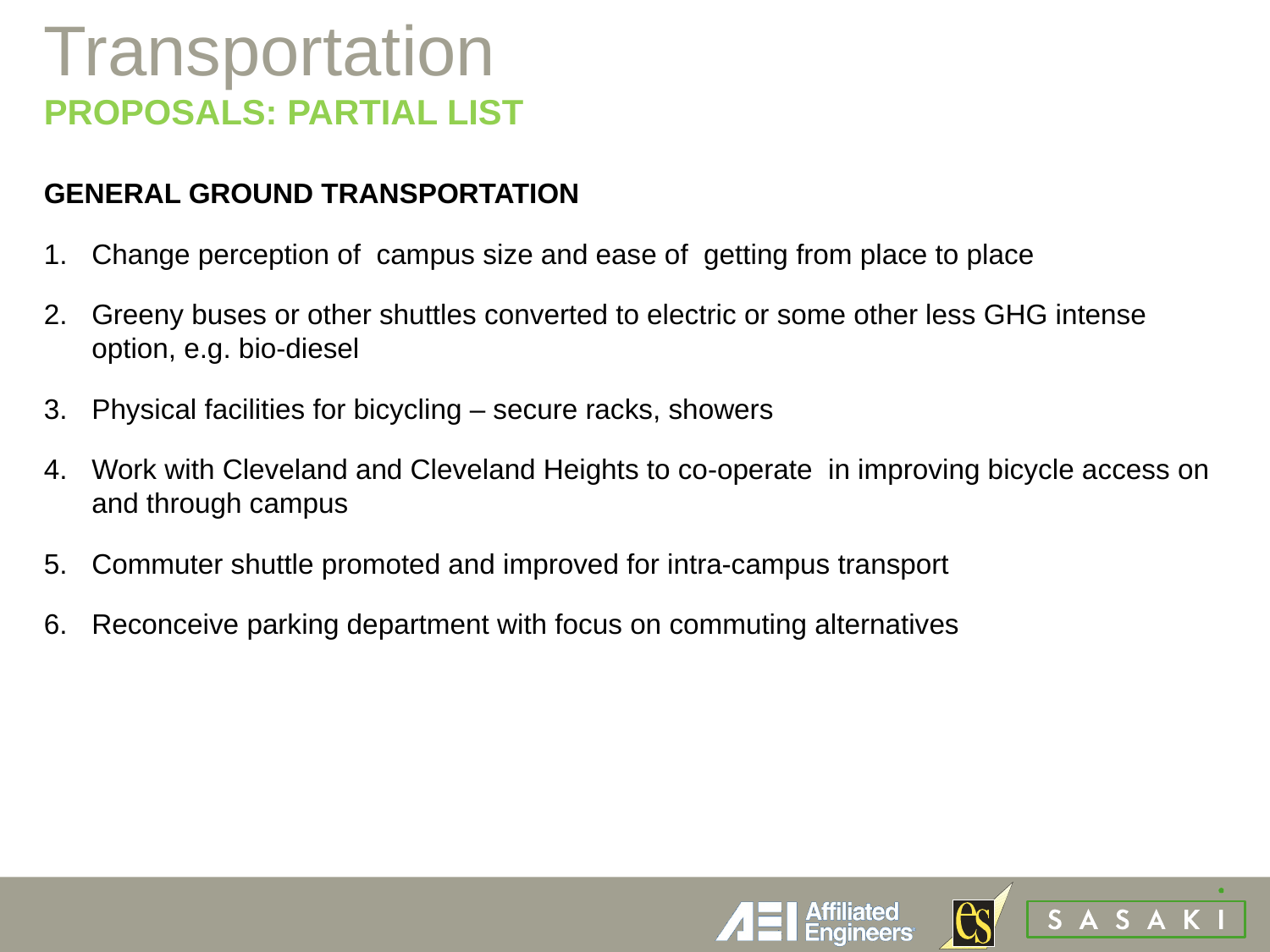

# Transportation PROPOSALS: PARTIAL LIST
GENERAL GROUND TRANSPORTATION
Change perception of  campus size and ease of  getting from place to place
Greeny buses or other shuttles converted to electric or some other less GHG intense option, e.g. bio-diesel
Physical facilities for bicycling – secure racks, showers
Work with Cleveland and Cleveland Heights to co-operate  in improving bicycle access on and through campus
Commuter shuttle promoted and improved for intra-campus transport
Reconceive parking department with focus on commuting alternatives